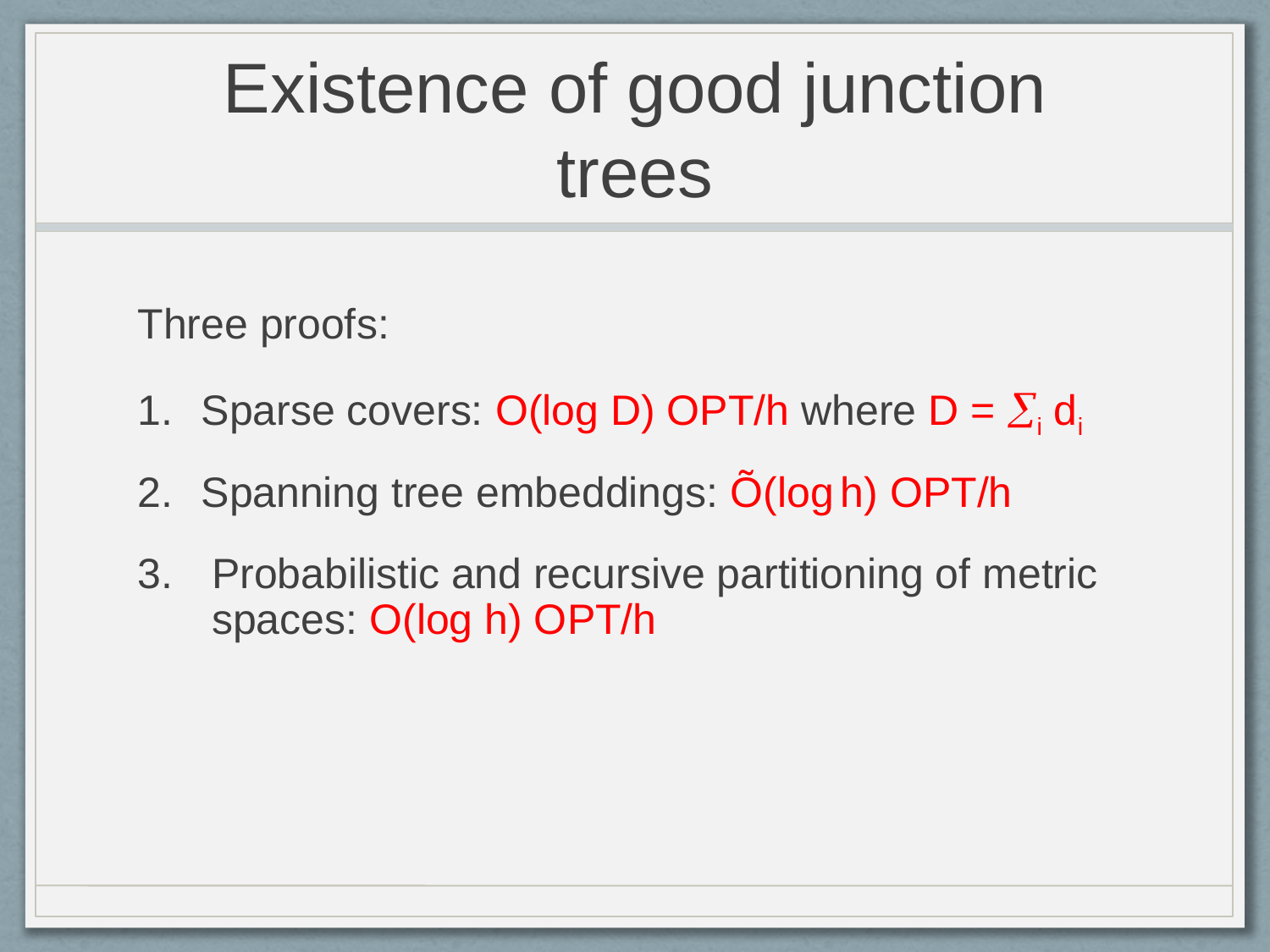

# Existence of good junction trees
Three proofs:
Sparse covers: O(log D) OPT/h where D = ∑i di
Spanning tree embeddings: Õ(log h) OPT/h
Probabilistic and recursive partitioning of metric spaces: O(log h) OPT/h